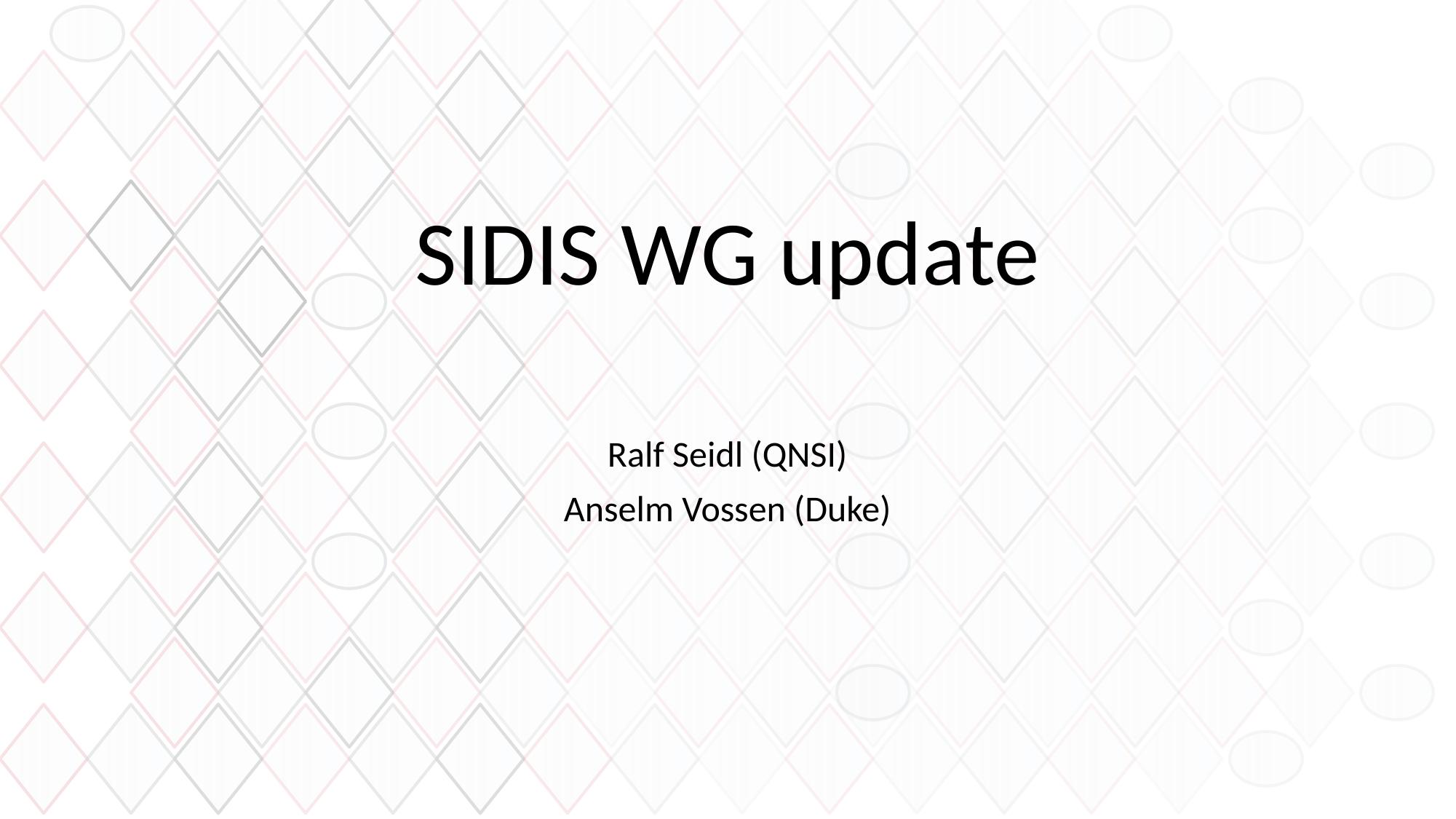

# SIDIS WG update
Ralf Seidl (QNSI)
Anselm Vossen (Duke)